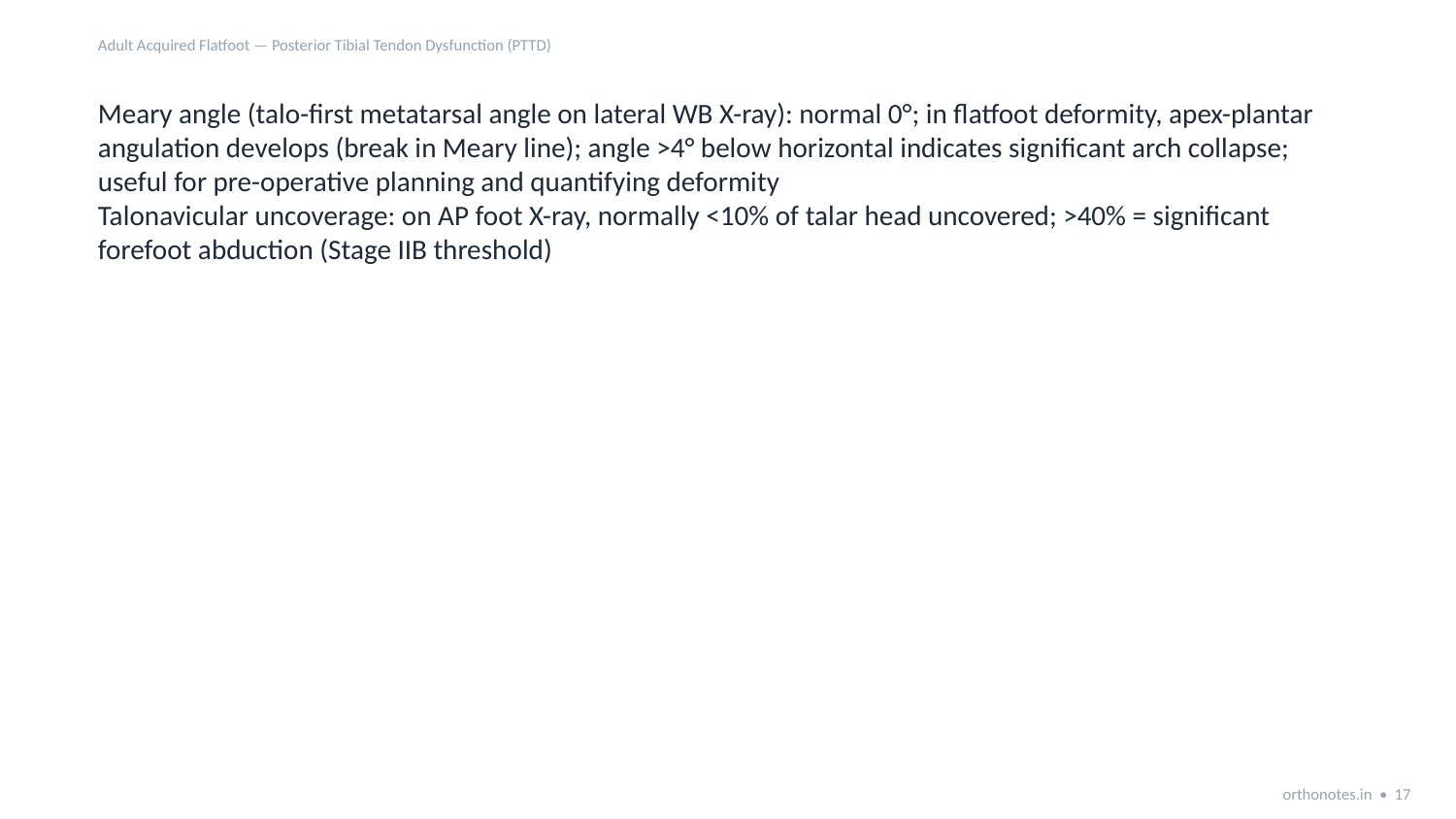

Adult Acquired Flatfoot — Posterior Tibial Tendon Dysfunction (PTTD)
Meary angle (talo-first metatarsal angle on lateral WB X-ray): normal 0°; in flatfoot deformity, apex-plantar angulation develops (break in Meary line); angle >4° below horizontal indicates significant arch collapse; useful for pre-operative planning and quantifying deformity
Talonavicular uncoverage: on AP foot X-ray, normally <10% of talar head uncovered; >40% = significant forefoot abduction (Stage IIB threshold)
orthonotes.in  •  17